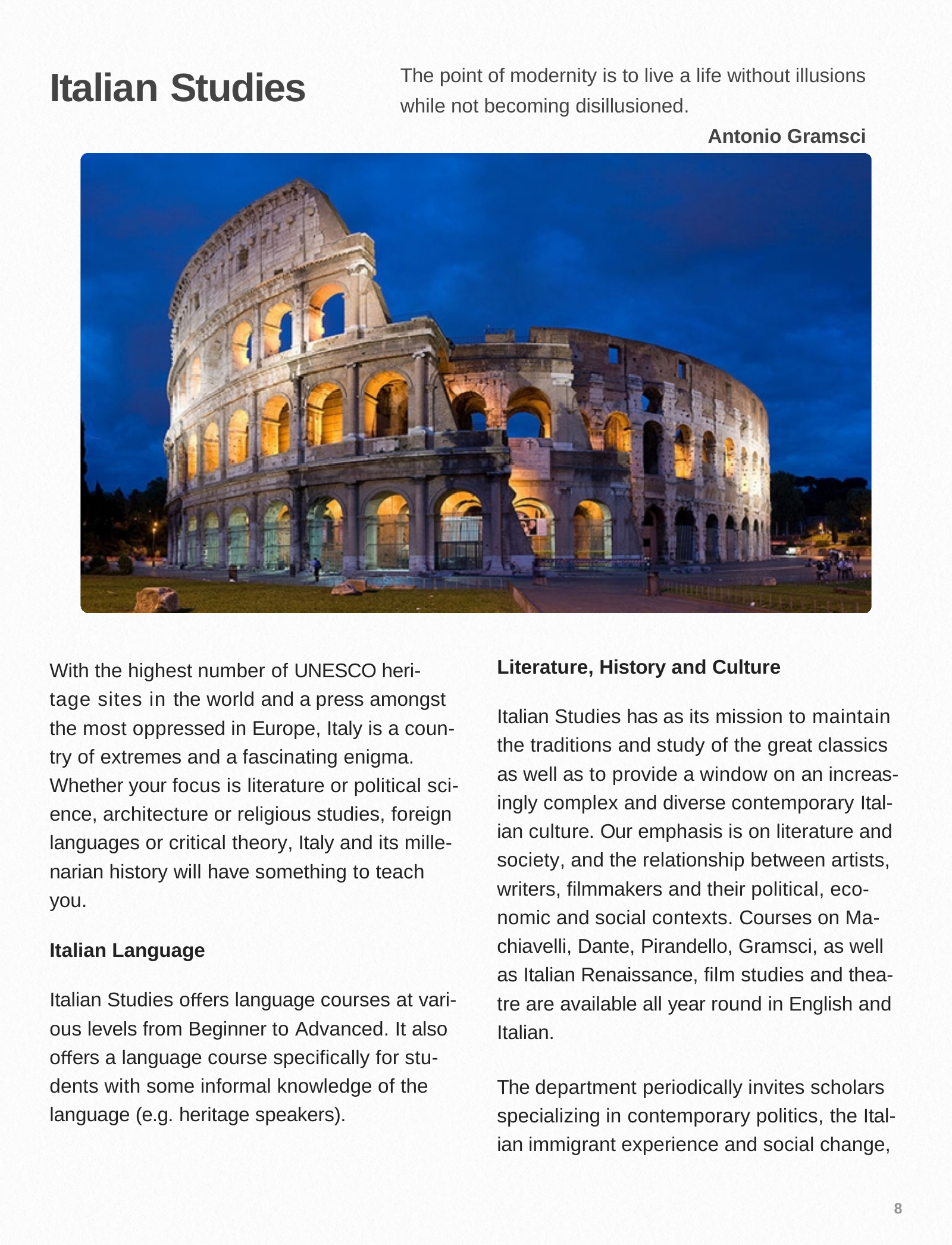

The point of modernity is to live a life without illusions while not becoming disillusioned.
Antonio Gramsci
Italian Studies

With the highest number of UNESCO heri- tage sites in the world and a press amongst the most oppressed in Europe, Italy is a coun- try of extremes and a fascinating enigma.
Whether your focus is literature or political sci- ence, architecture or religious studies, foreign languages or critical theory, Italy and its mille- narian history will have something to teach you.
Literature, History and Culture
Italian Studies has as its mission to maintain the traditions and study of the great classics as well as to provide a window on an increas- ingly complex and diverse contemporary Ital- ian culture. Our emphasis is on literature and society, and the relationship between artists, writers, filmmakers and their political, eco- nomic and social contexts. Courses on Ma- chiavelli, Dante, Pirandello, Gramsci, as well as Italian Renaissance, film studies and thea- tre are available all year round in English and Italian.
Italian Language
Italian Studies oﬀers language courses at vari- ous levels from Beginner to Advanced. It also oﬀers a language course specifically for stu- dents with some informal knowledge of the language (e.g. heritage speakers).
The department periodically invites scholars specializing in contemporary politics, the Ital- ian immigrant experience and social change,
8